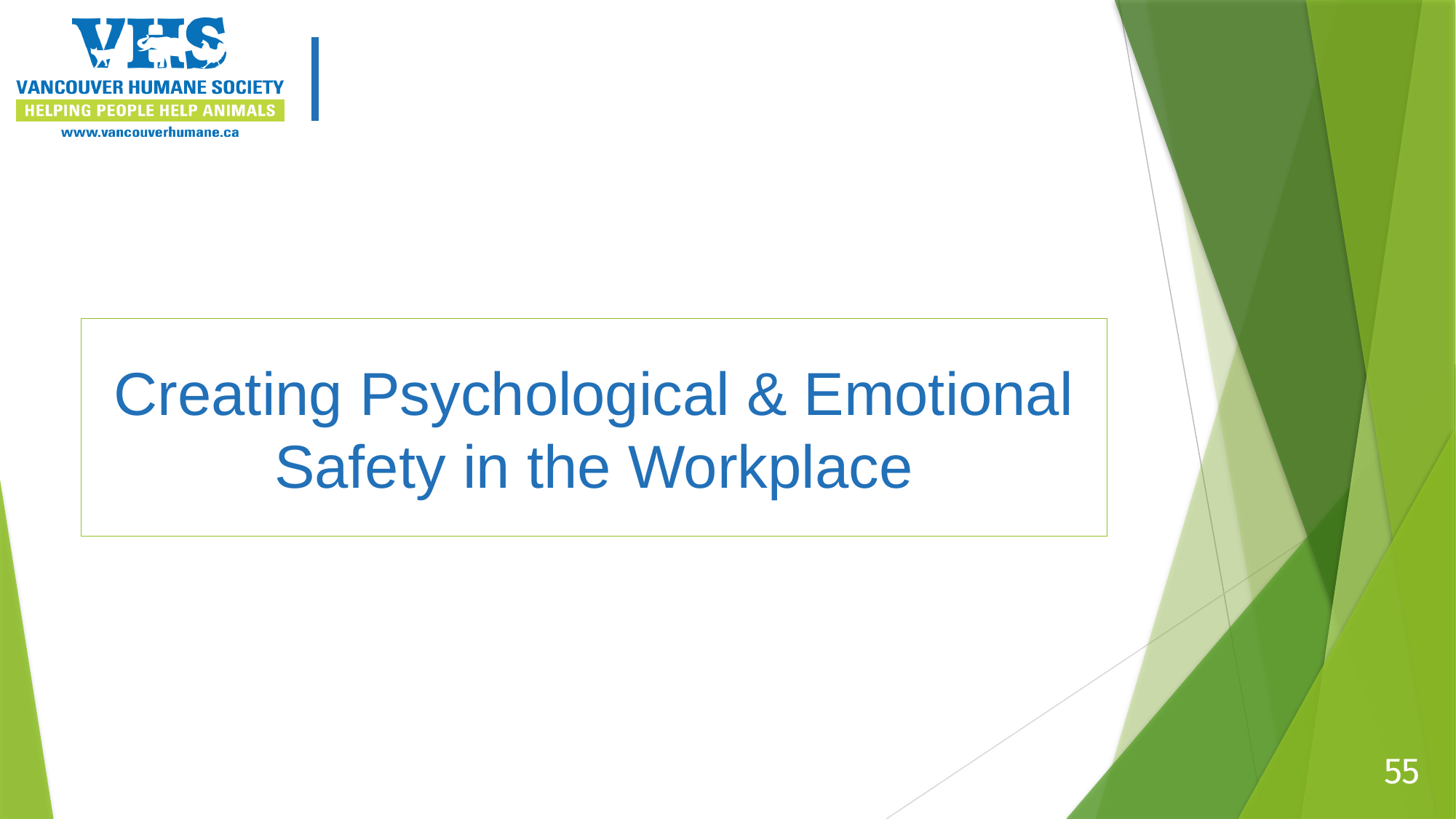

# Creating Psychological & Emotional Safety in the Workplace
55